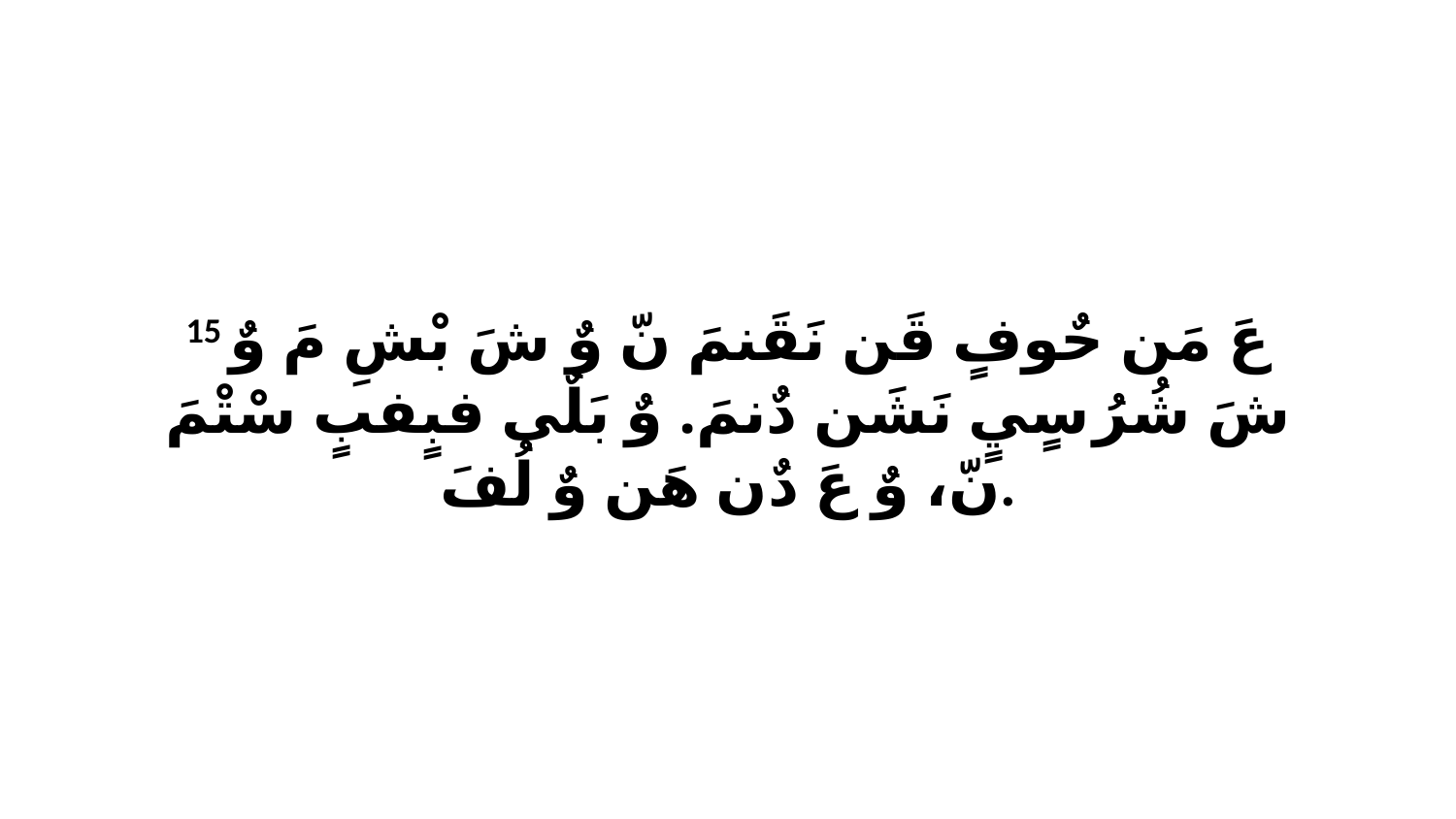

15 عَ مَن حٌوفٍ قَن نَقَنمَ نّ وٌ شَ بْشِ مَ وٌ شَ شُرُ سٍيٍ نَشَن دٌنمَ. وٌ بَلٌي فبٍفبٍ سْتْمَ نّ، وٌ عَ دٌن هَن وٌ لُفَ.